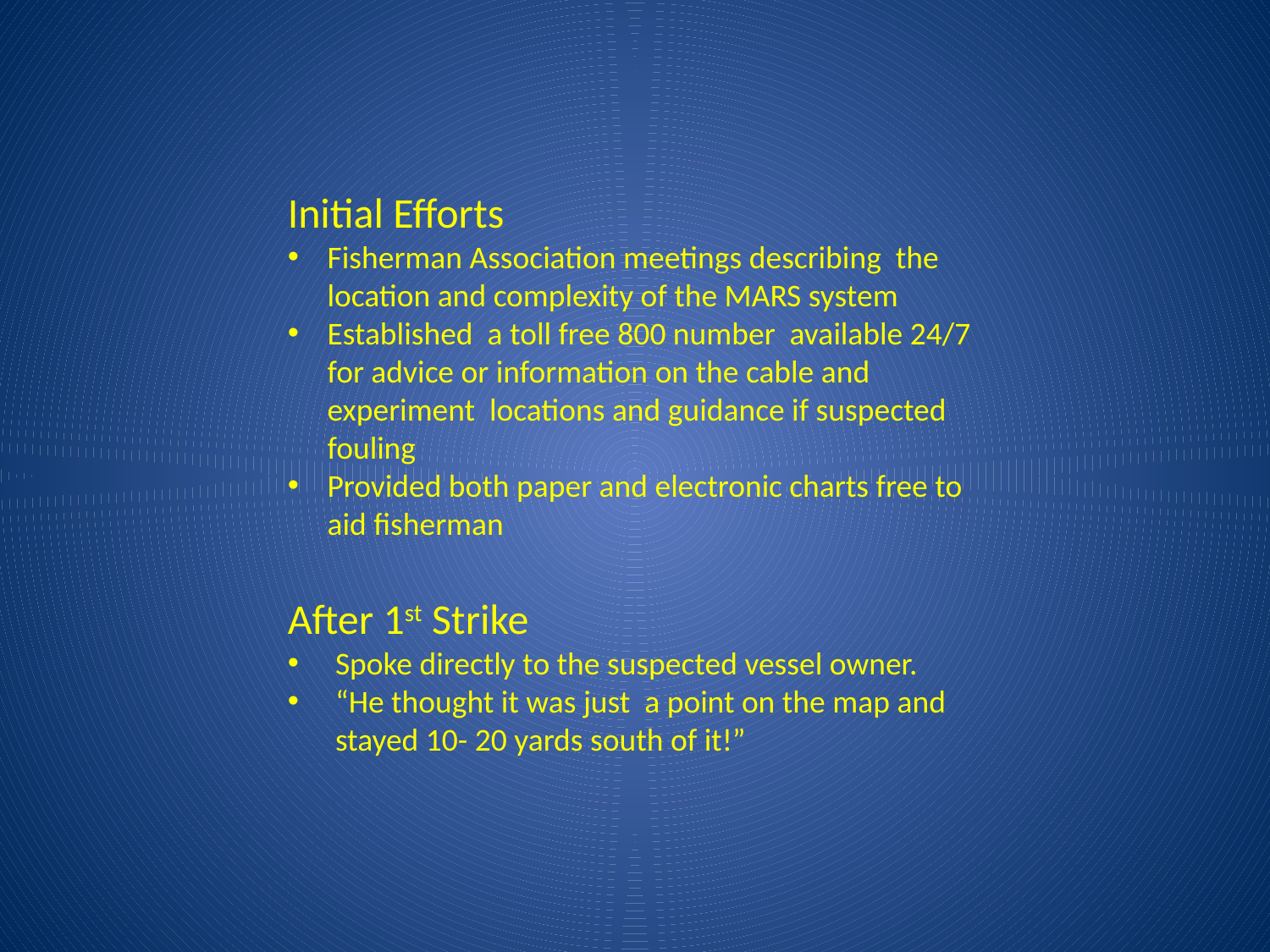

Initial Efforts
Fisherman Association meetings describing  the location and complexity of the MARS system
Established  a toll free 800 number  available 24/7 for advice or information on the cable and experiment  locations and guidance if suspected fouling
Provided both paper and electronic charts free to aid fisherman

After 1st Strike
Spoke directly to the suspected vessel owner.
“He thought it was just  a point on the map and stayed 10- 20 yards south of it!”